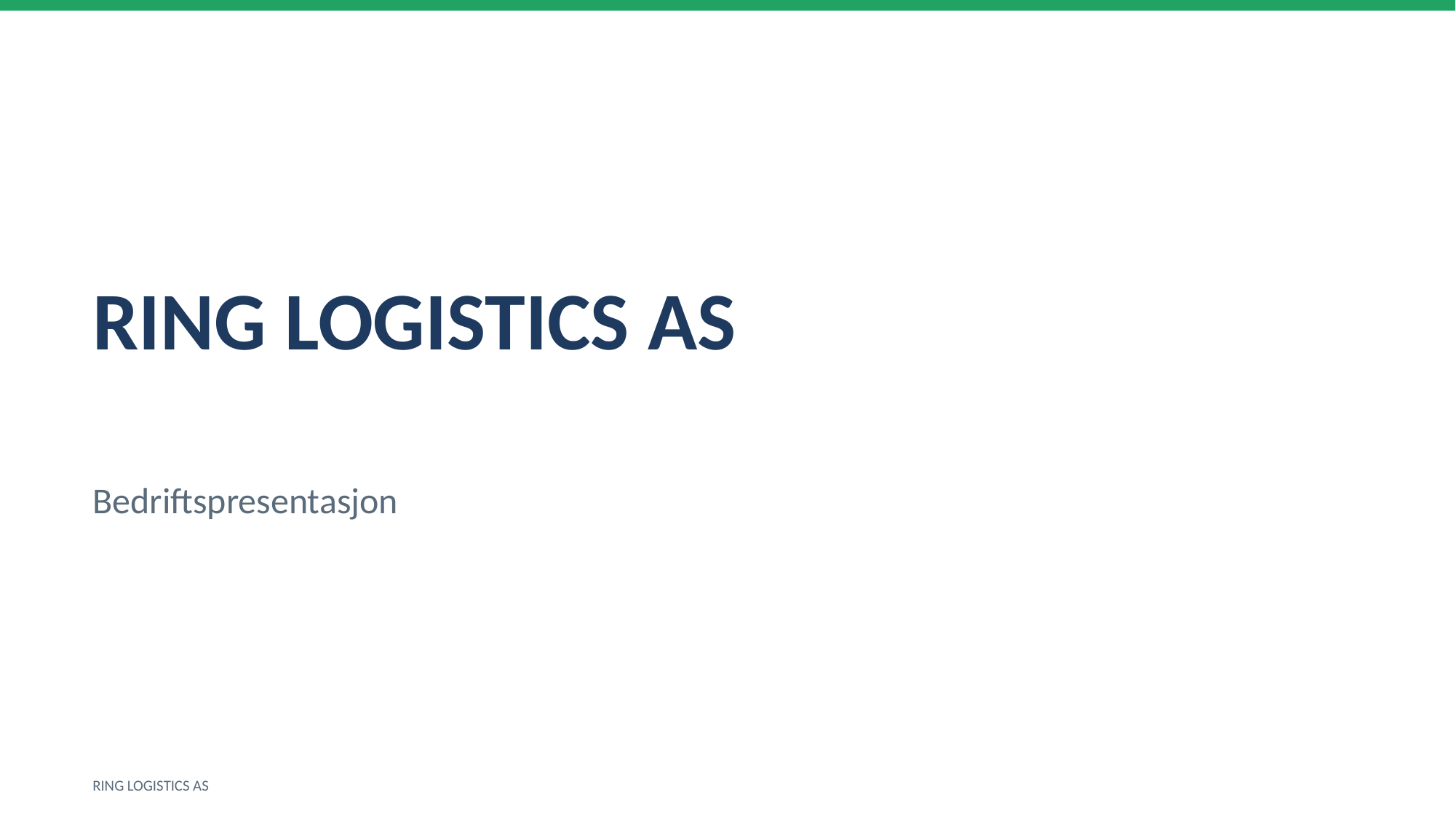

RING LOGISTICS AS
Bedriftspresentasjon
RING LOGISTICS AS